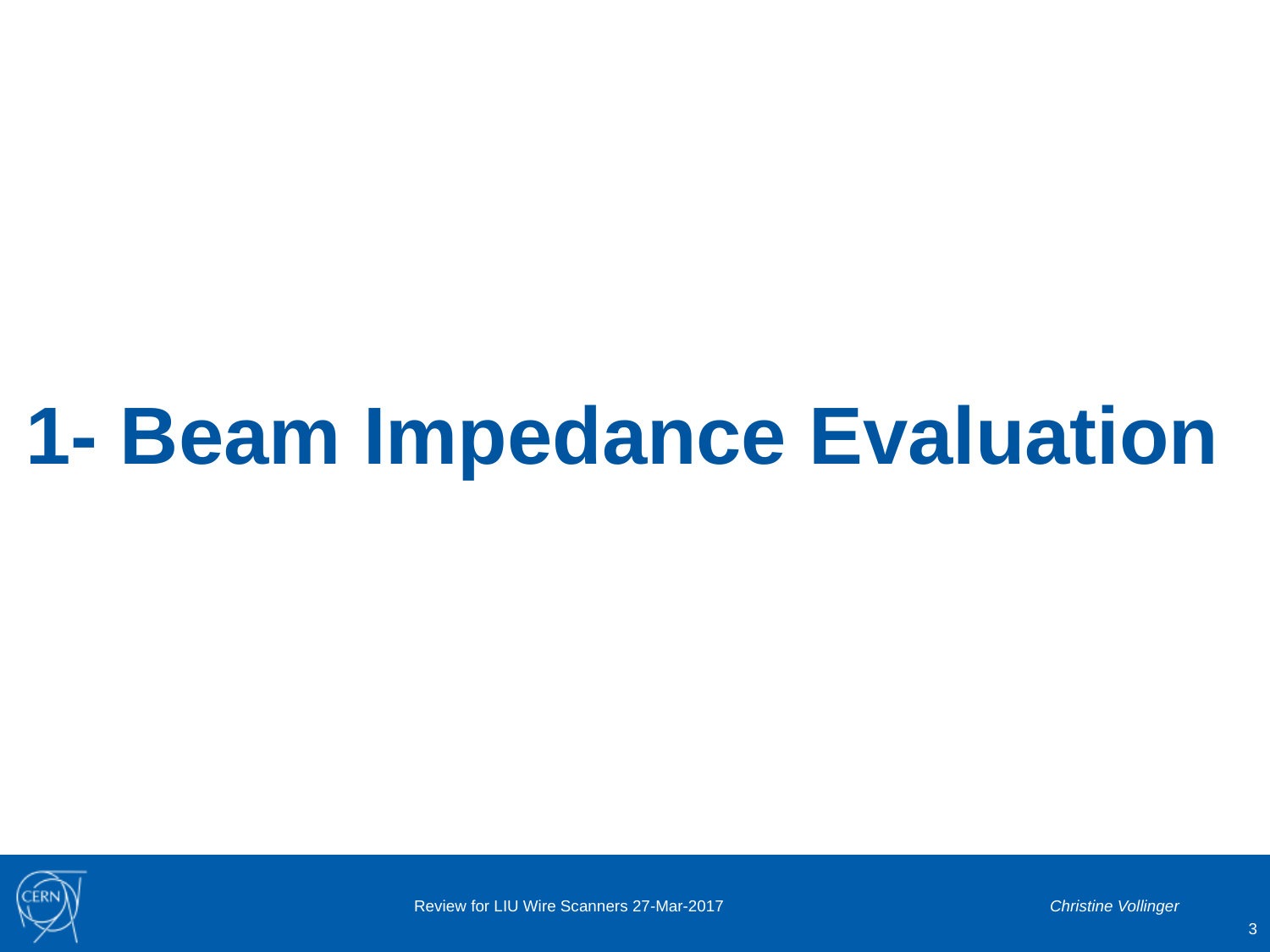

# 1- Beam Impedance Evaluation
Review for LIU Wire Scanners 27-Mar-2017
Christine Vollinger
3